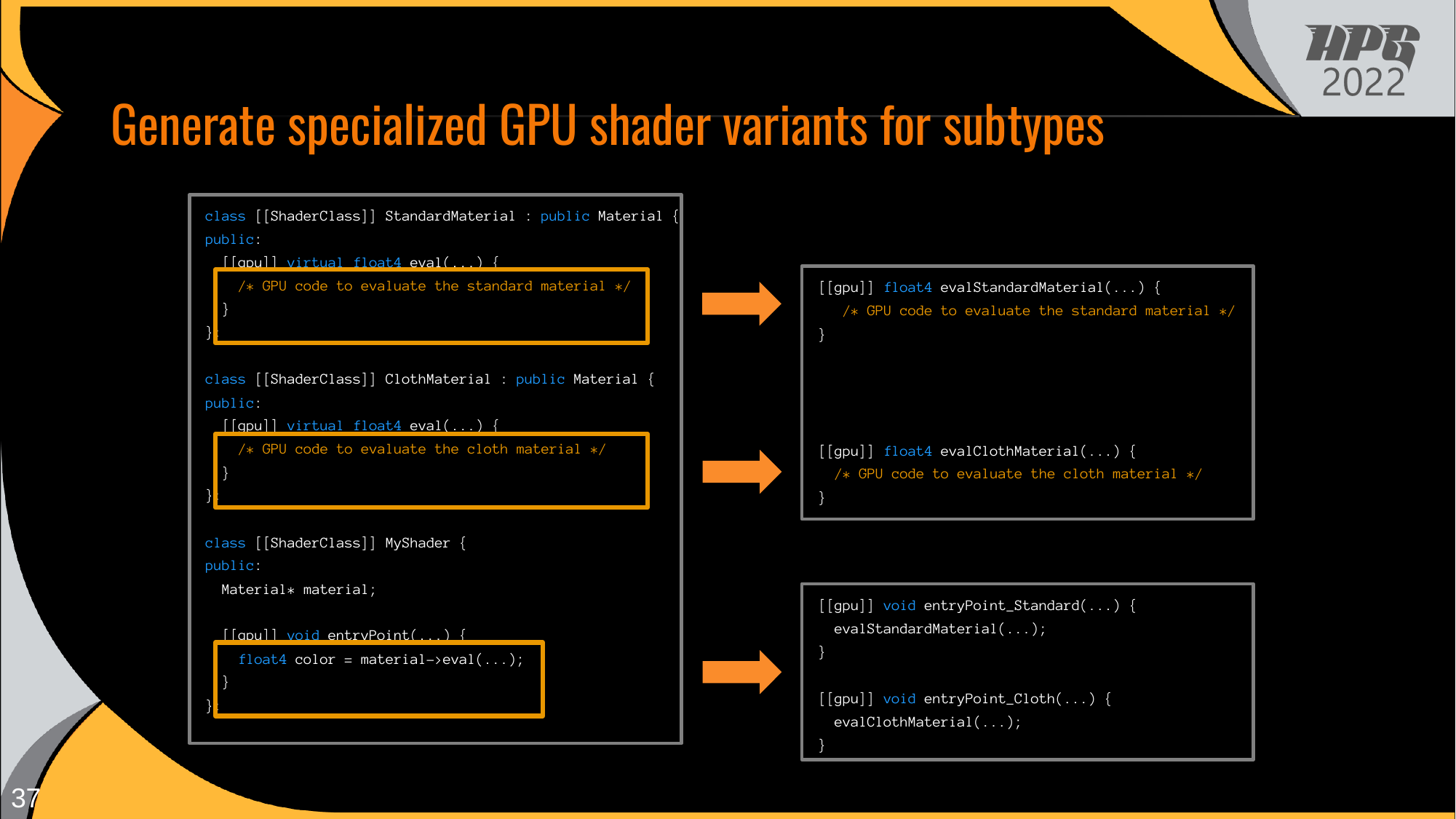

Generate specialized GPU shader variants for subtypes
class [[ShaderClass]] StandardMaterial : public Material {
public:
  [[gpu]] virtual float4 eval(...) {
    /* GPU code to evaluate the standard material */
  }
};

class [[ShaderClass]] ClothMaterial : public Material {
public:
  [[gpu]] virtual float4 eval(...) {
    /* GPU code to evaluate the cloth material */
  }
};

class [[ShaderClass]] MyShader {
public:
  Material* material;

  [[gpu]] void entryPoint(...) {
    float4 color = material->eval(...);
  }
};

[[gpu]] float4 evalStandardMaterial(...) {
   /* GPU code to evaluate the standard material */
}

[[gpu]] float4 evalClothMaterial(...) {
  /* GPU code to evaluate the cloth material */
}

[[gpu]] void entryPoint_Standard(...) {
  evalStandardMaterial(...);
}

[[gpu]] void entryPoint_Cloth(...) {
  evalClothMaterial(...);
}

37